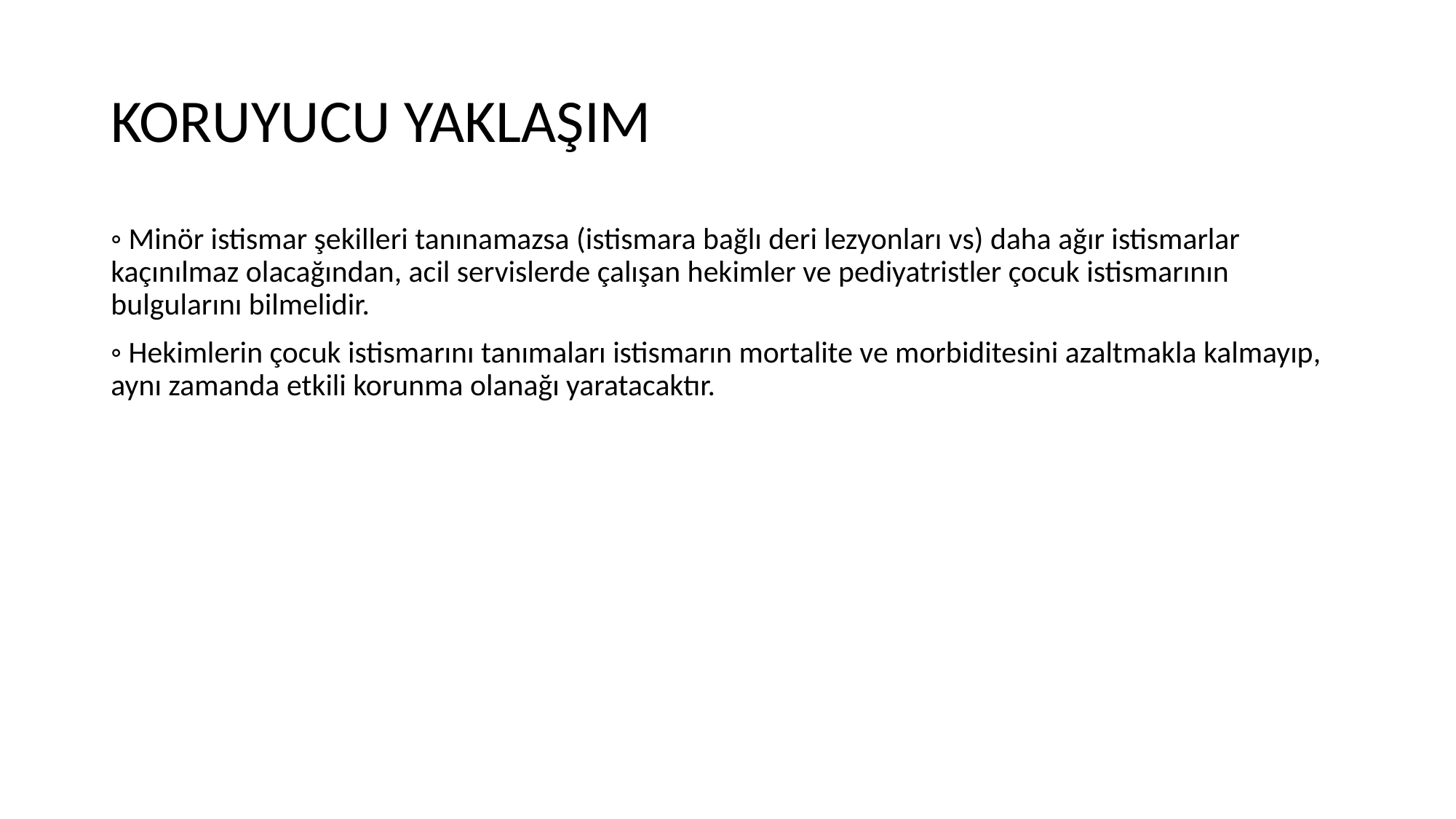

# KORUYUCU YAKLAŞIM
◦ Minör istismar şekilleri tanınamazsa (istismara bağlı deri lezyonları vs) daha ağır istismarlar kaçınılmaz olacağından, acil servislerde çalışan hekimler ve pediyatristler çocuk istismarının bulgularını bilmelidir.
◦ Hekimlerin çocuk istismarını tanımaları istismarın mortalite ve morbiditesini azaltmakla kalmayıp, aynı zamanda etkili korunma olanağı yaratacaktır.